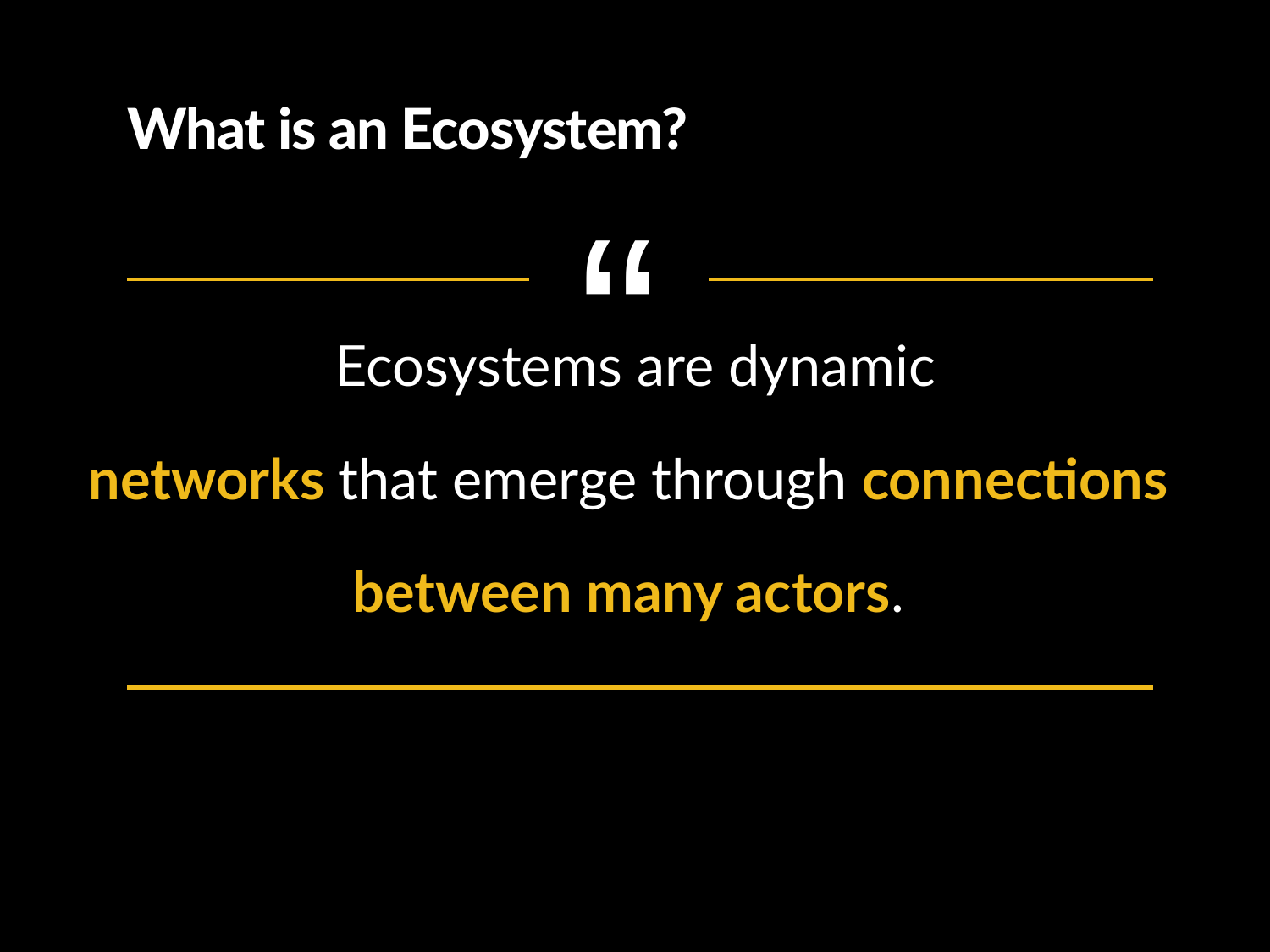

What is an Ecosystem?
“
 Ecosystems are dynamic
networks that emerge through connections
between many actors.